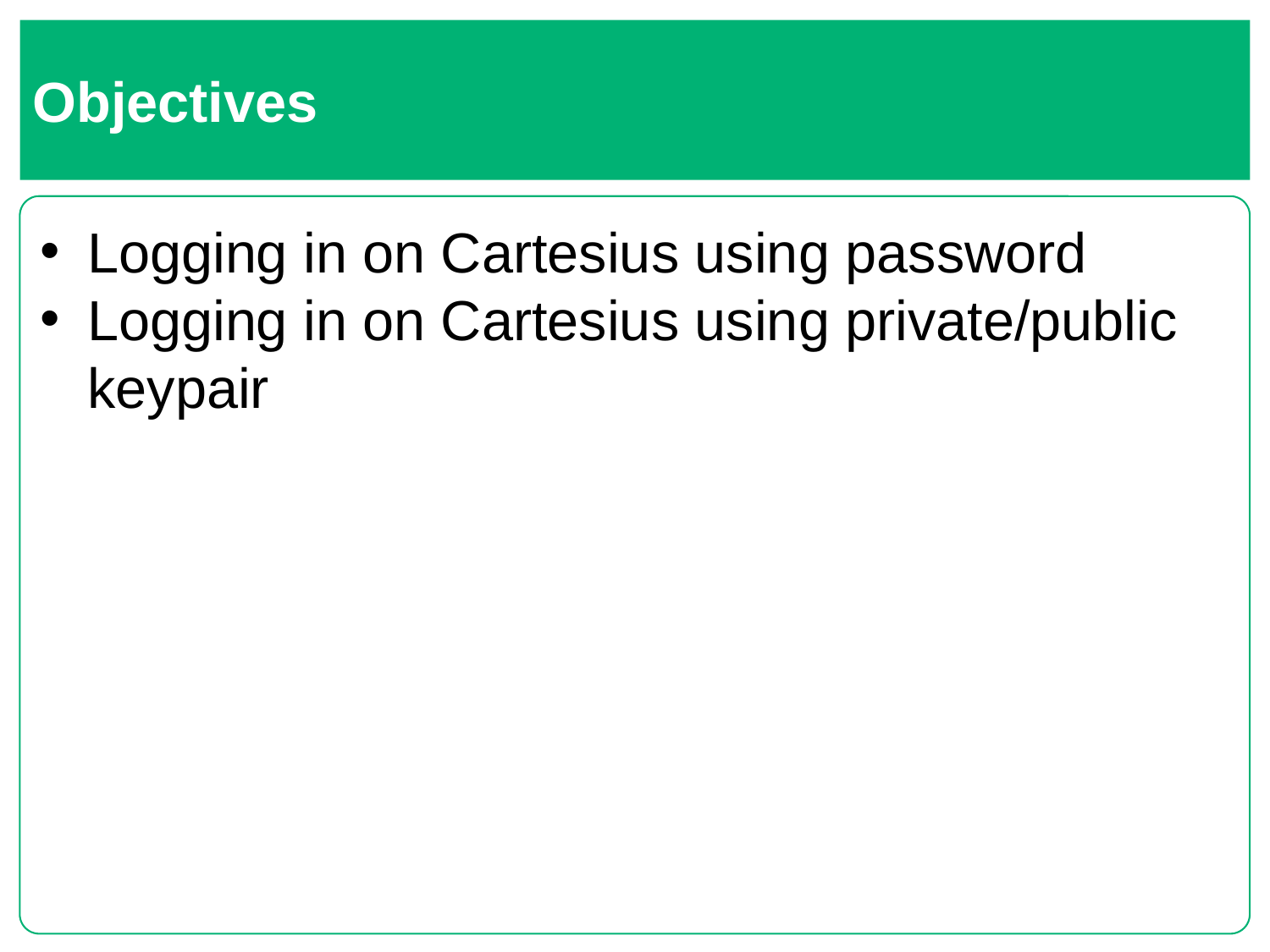

# Objectives
Logging in on Cartesius using password
Logging in on Cartesius using private/public keypair